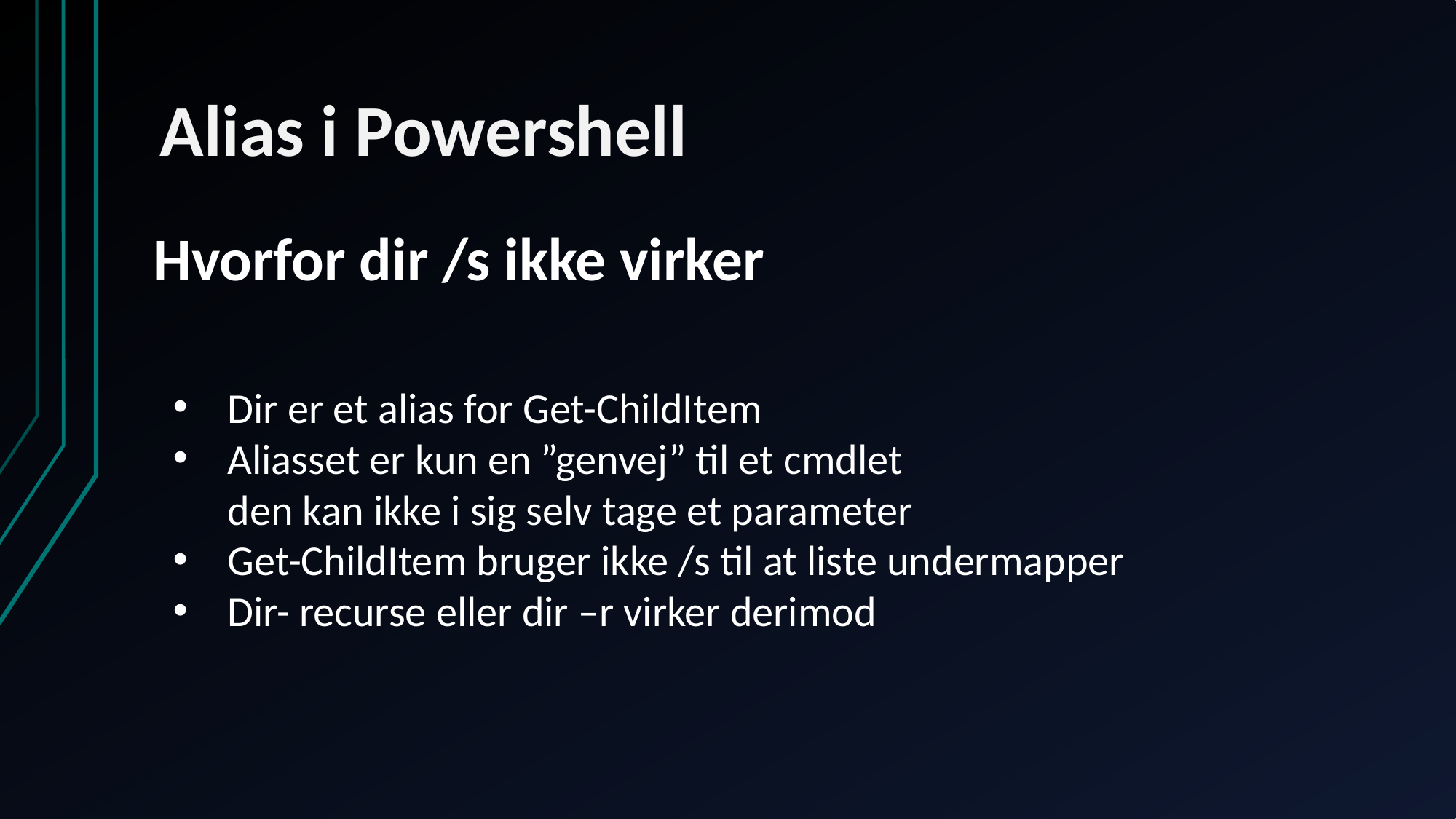

# Alias i Powershell
Hvorfor dir /s ikke virker
Dir er et alias for Get-ChildItem
Aliasset er kun en ”genvej” til et cmdlet
den kan ikke i sig selv tage et parameter
Get-ChildItem bruger ikke /s til at liste undermapper
Dir- recurse eller dir –r virker derimod